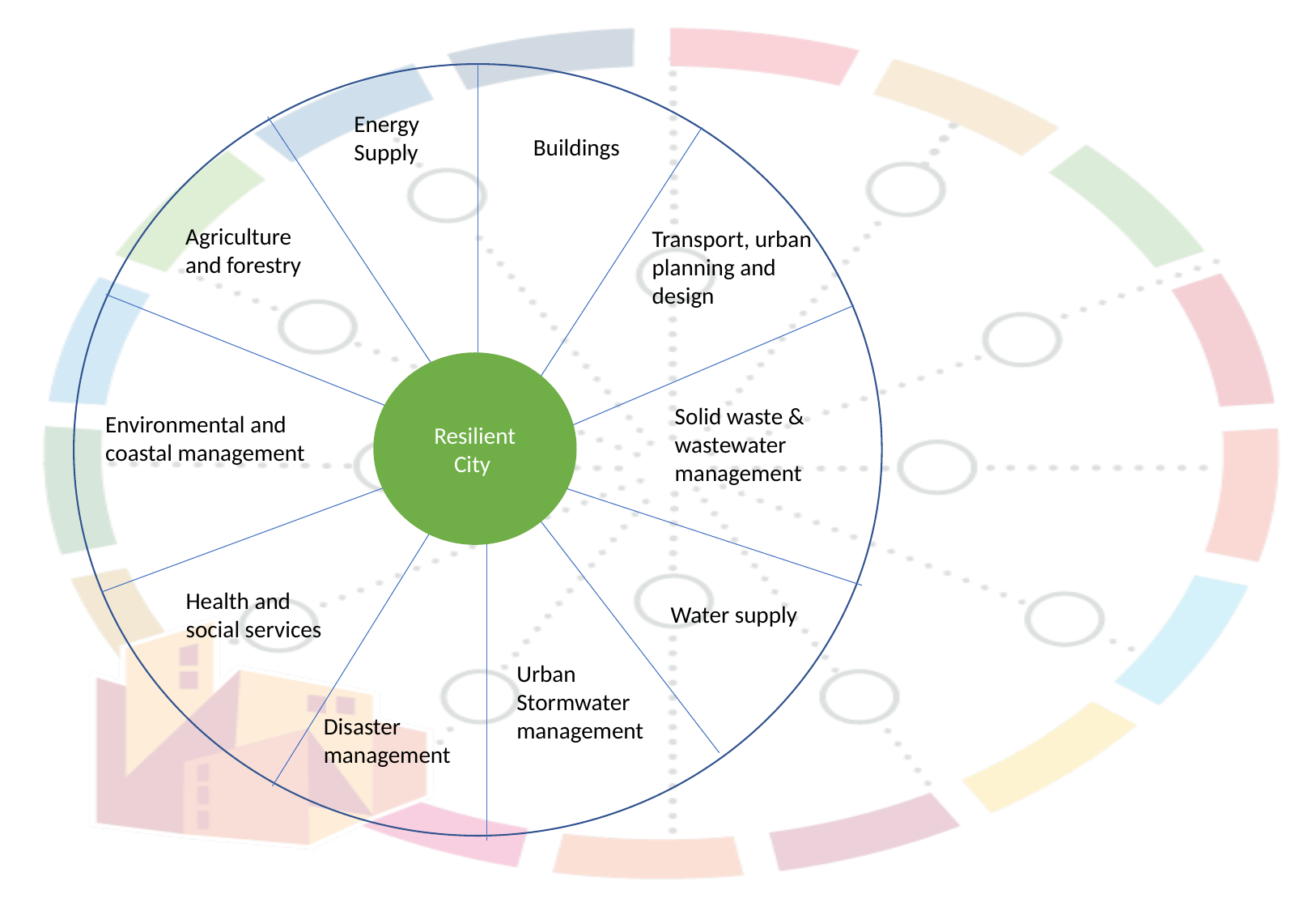

Energy Supply
Buildings
Agriculture and forestry
Transport, urban planning and design
Resilient City
Solid waste & wastewater management
Environmental and coastal management
Health and social services
Water supply
Urban Stormwater management
Disaster management